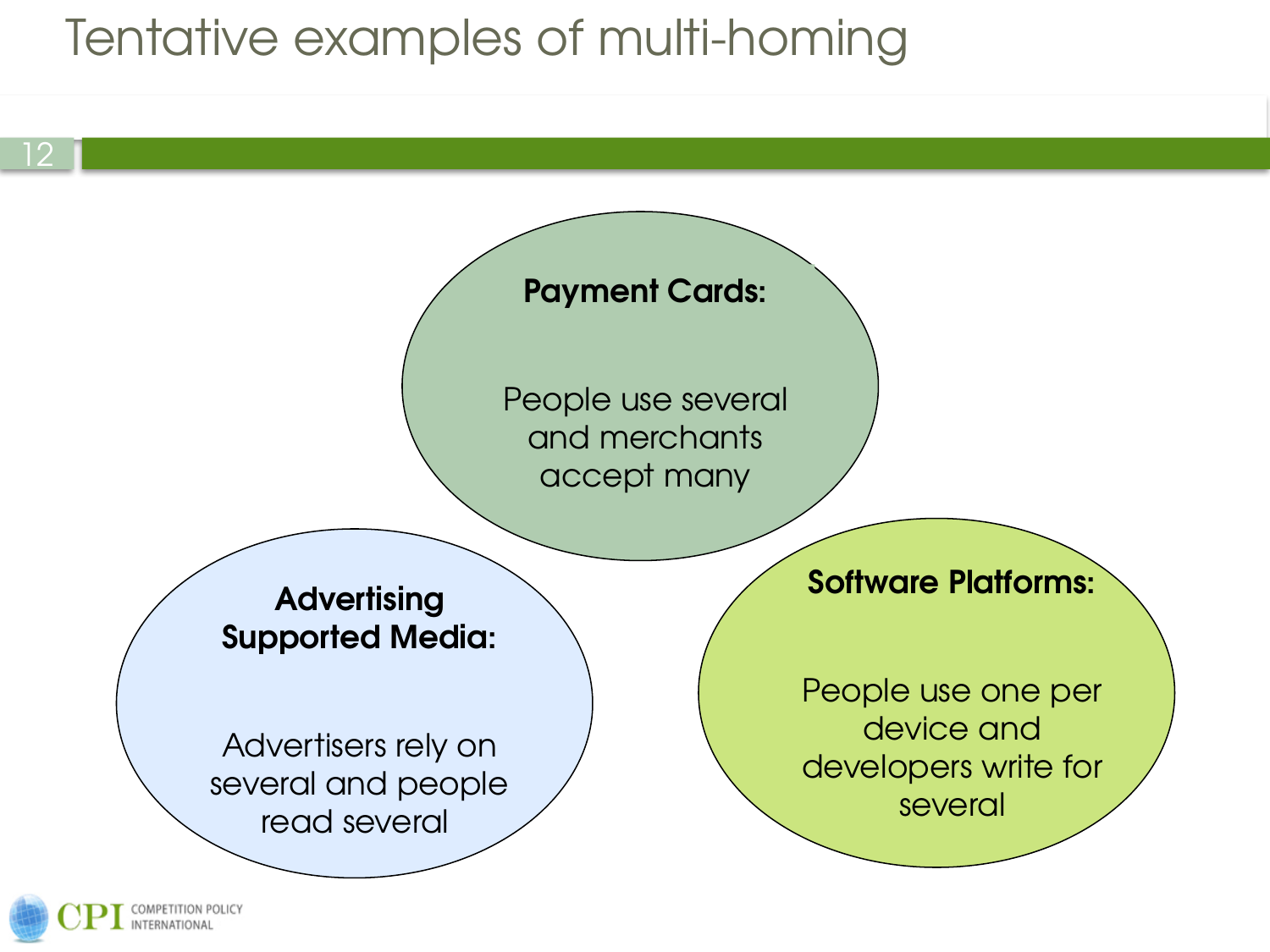

# Tentative examples of multi-homing

Payment Cards:

People use several and merchants accept many

Software Platforms:

People use one per device and developers write for several
Advertising Supported Media:

Advertisers rely on several and people read several